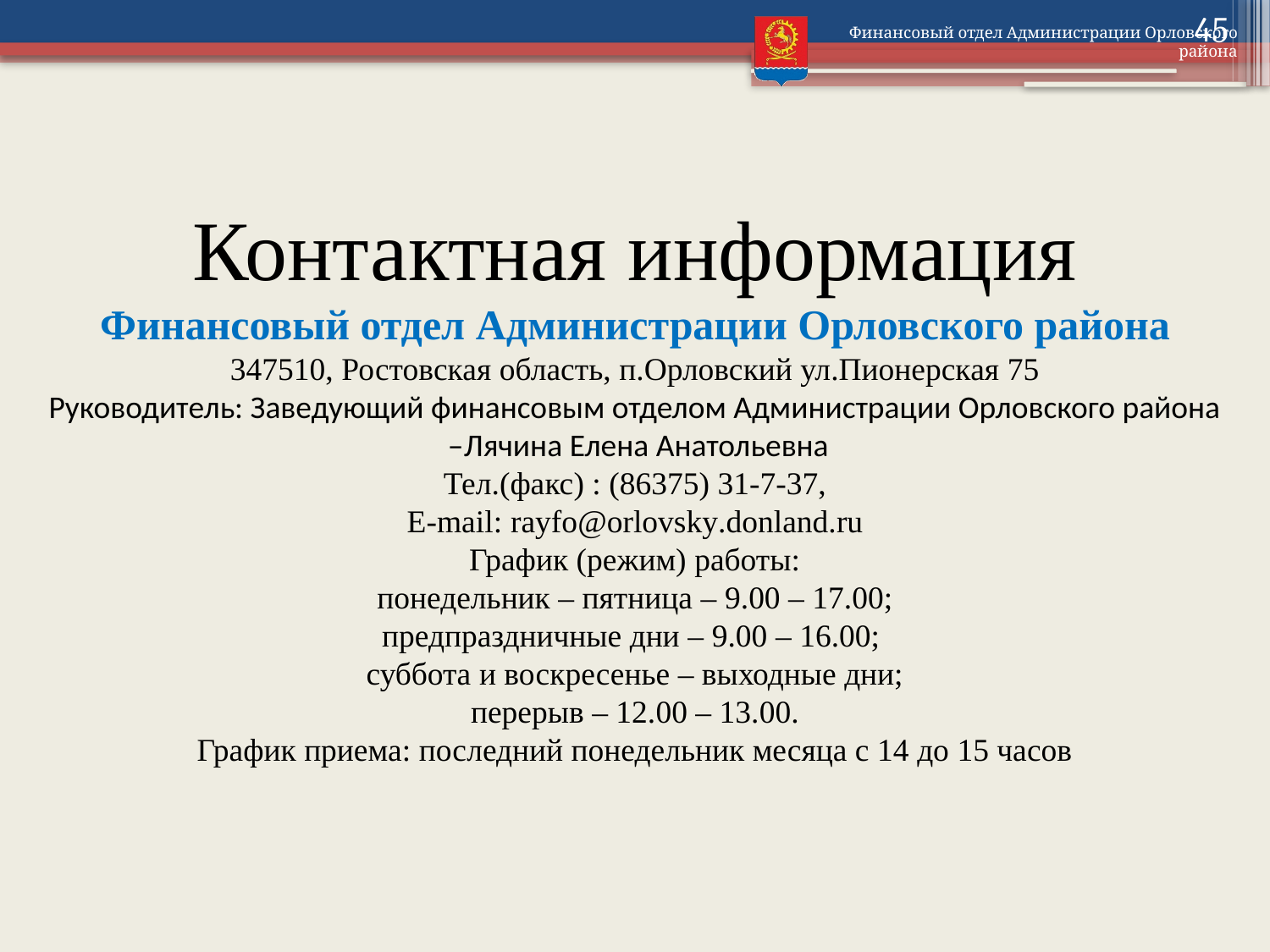

Контактная информация
Финансовый отдел Администрации Орловского района
347510, Ростовская область, п.Орловский ул.Пионерская 75
Руководитель: Заведующий финансовым отделом Администрации Орловского района
 –Лячина Елена Анатольевна
Тел.(факс) : (86375) 31-7-37,
E-mail: rayfo@orlovsky.donland.ru
График (режим) работы:
 понедельник – пятница – 9.00 – 17.00;
предпраздничные дни – 9.00 – 16.00;
суббота и воскресенье – выходные дни;
 перерыв – 12.00 – 13.00.
График приема: последний понедельник месяца с 14 до 15 часов
45